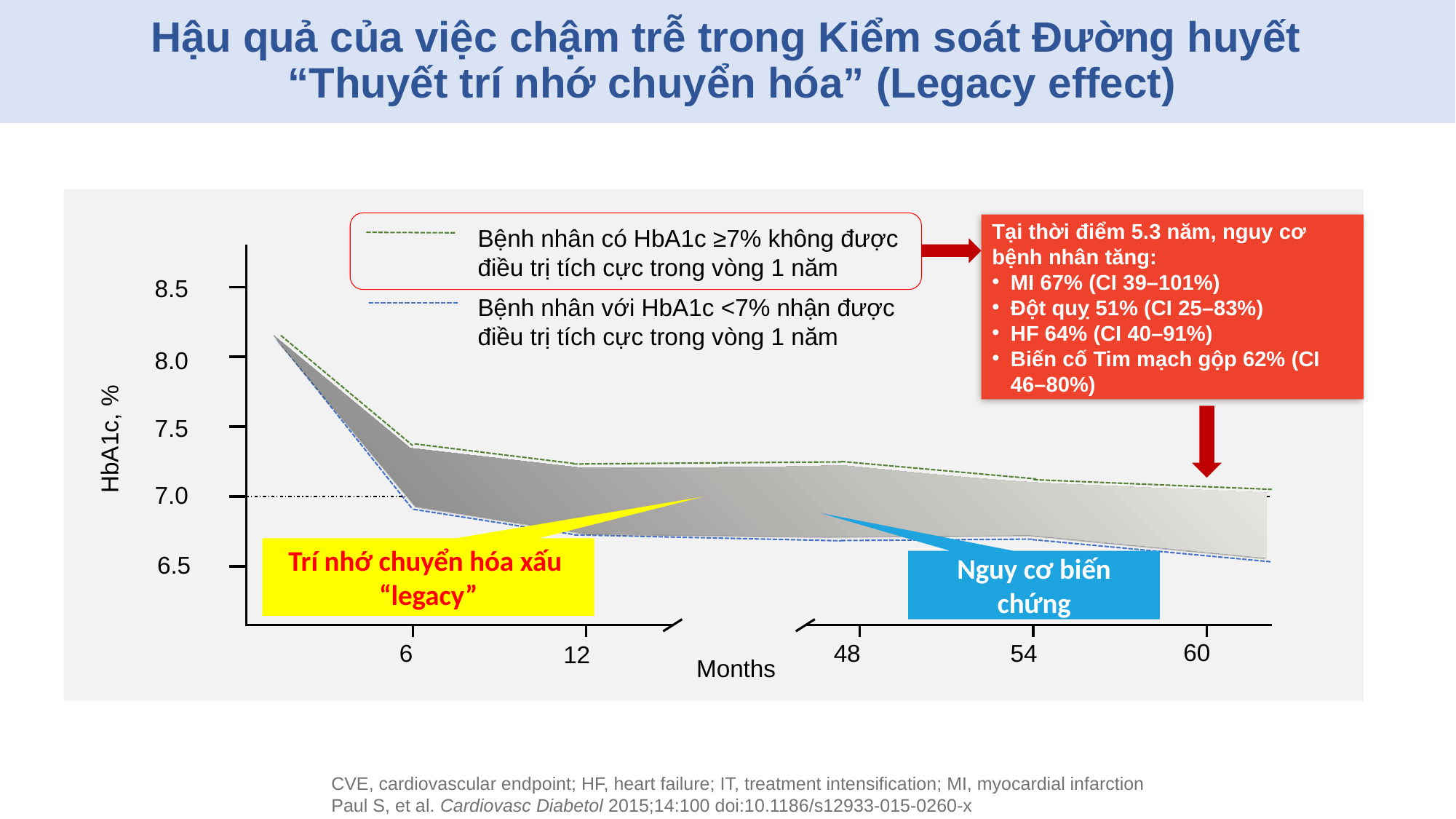

# Hậu quả của việc chậm trễ trong Kiểm soát Đường huyết “Thuyết trí nhớ chuyển hóa” (Legacy effect)

Tại thời điểm 5.3 năm, nguy cơ bệnh nhân tăng:
MI 67% (CI 39–101%)
Đột quỵ 51% (CI 25–83%)
HF 64% (CI 40–91%)
Biến cố Tim mạch gộp 62% (CI 46–80%)
Bệnh nhân có HbA1c ≥7% không được điều trị tích cực trong vòng 1 năm

8.5
Bệnh nhân với HbA1c <7% nhận được điều trị tích cực trong vòng 1 năm

Trí nhớ chuyển hóa xấu
“legacy”
Nguy cơ biến chứng
8.0
HbA1c, %
7.5

7.0
6.5

60
6
48
54
12
Months
CVE, cardiovascular endpoint; HF, heart failure; IT, treatment intensification; MI, myocardial infarction
Paul S, et al. Cardiovasc Diabetol 2015;14:100 doi:10.1186/s12933-015-0260-x